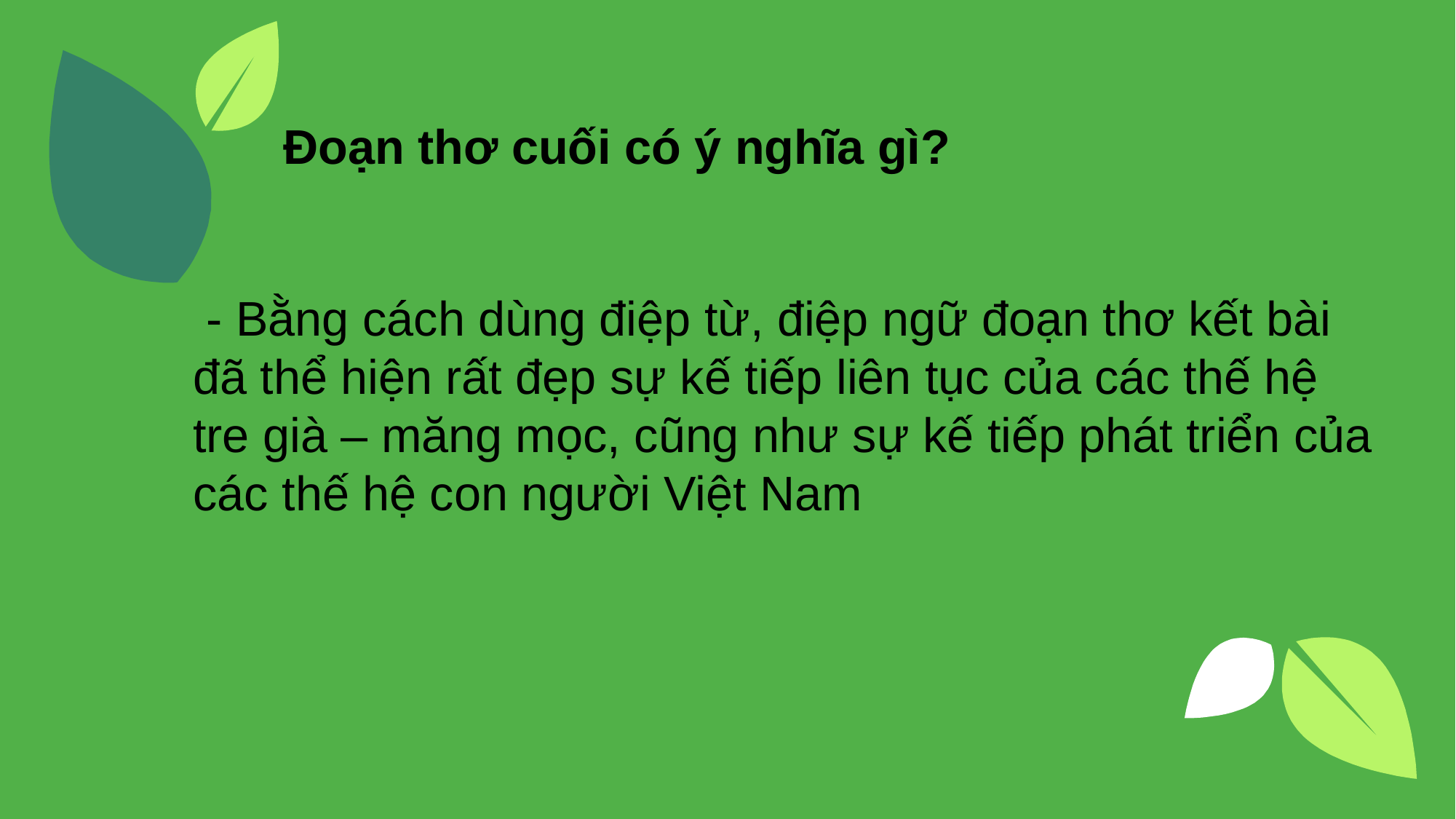

Đoạn thơ cuối có ý nghĩa gì?
 - Bằng cách dùng điệp từ, điệp ngữ đoạn thơ kết bài đã thể hiện rất đẹp sự kế tiếp liên tục của các thế hệ
tre già – măng mọc, cũng như sự kế tiếp phát triển của các thế hệ con người Việt Nam